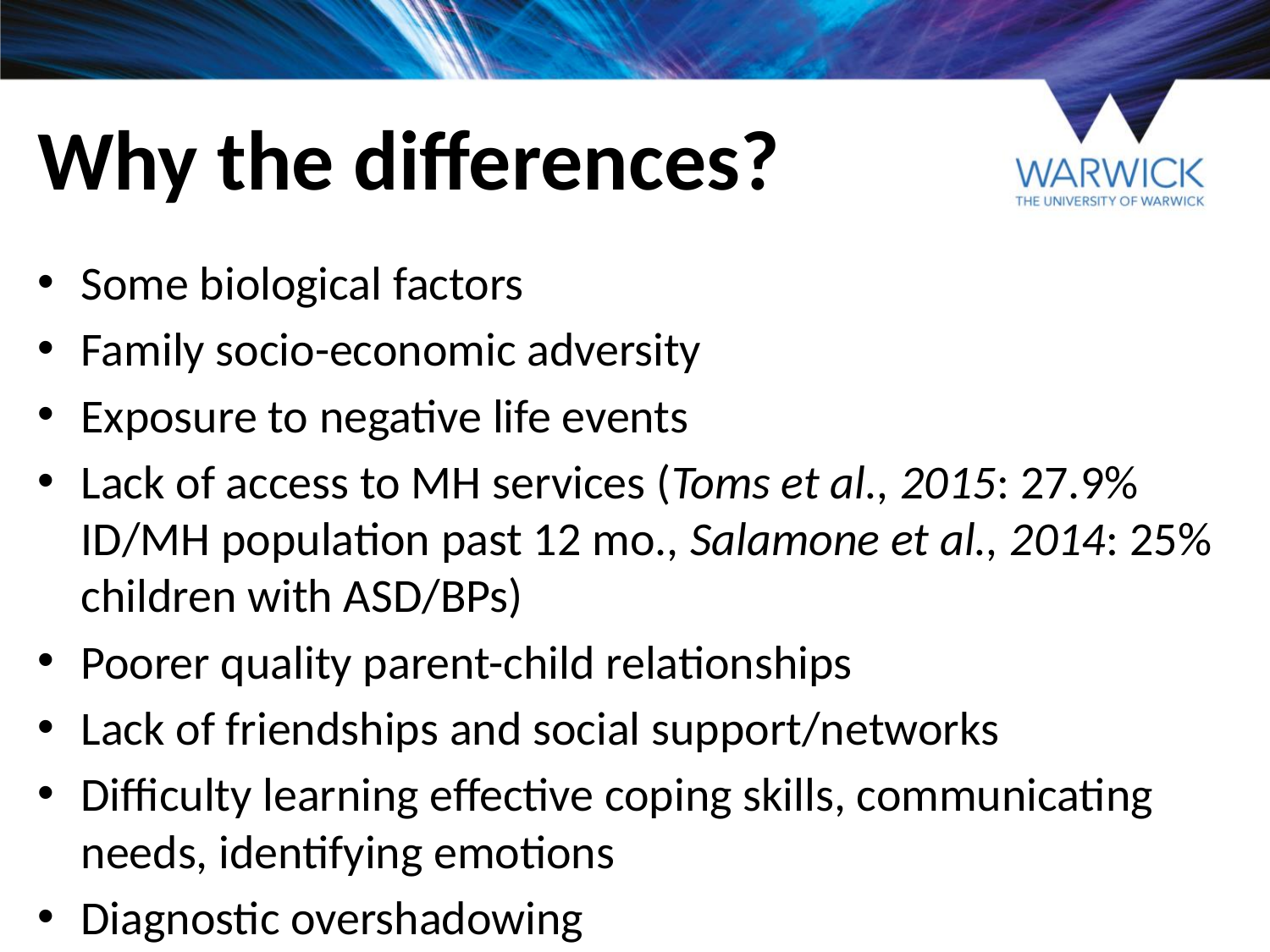

# Why the differences?
Some biological factors
Family socio-economic adversity
Exposure to negative life events
Lack of access to MH services (Toms et al., 2015: 27.9% ID/MH population past 12 mo., Salamone et al., 2014: 25% children with ASD/BPs)
Poorer quality parent-child relationships
Lack of friendships and social support/networks
Difficulty learning effective coping skills, communicating needs, identifying emotions
Diagnostic overshadowing